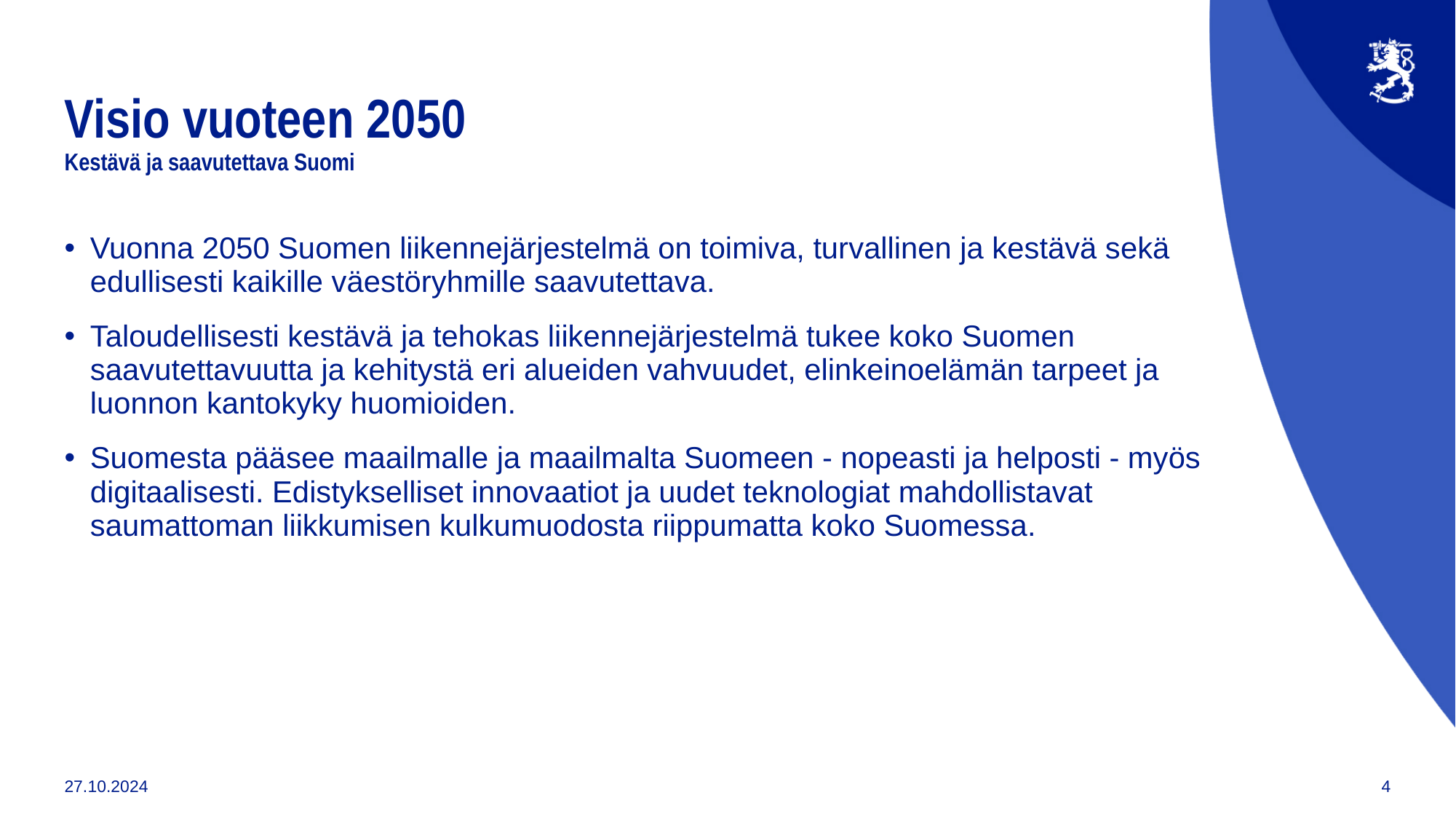

# Visio vuoteen 2050 Kestävä ja saavutettava Suomi
Vuonna 2050 Suomen liikennejärjestelmä on toimiva, turvallinen ja kestävä sekä edullisesti kaikille väestöryhmille saavutettava.
Taloudellisesti kestävä ja tehokas liikennejärjestelmä tukee koko Suomen saavutettavuutta ja kehitystä eri alueiden vahvuudet, elinkeinoelämän tarpeet ja luonnon kantokyky huomioiden.
Suomesta pääsee maailmalle ja maailmalta Suomeen - nopeasti ja helposti - myös digitaalisesti. Edistykselliset innovaatiot ja uudet teknologiat mahdollistavat saumattoman liikkumisen kulkumuodosta riippumatta koko Suomessa.

27.10.2024
4